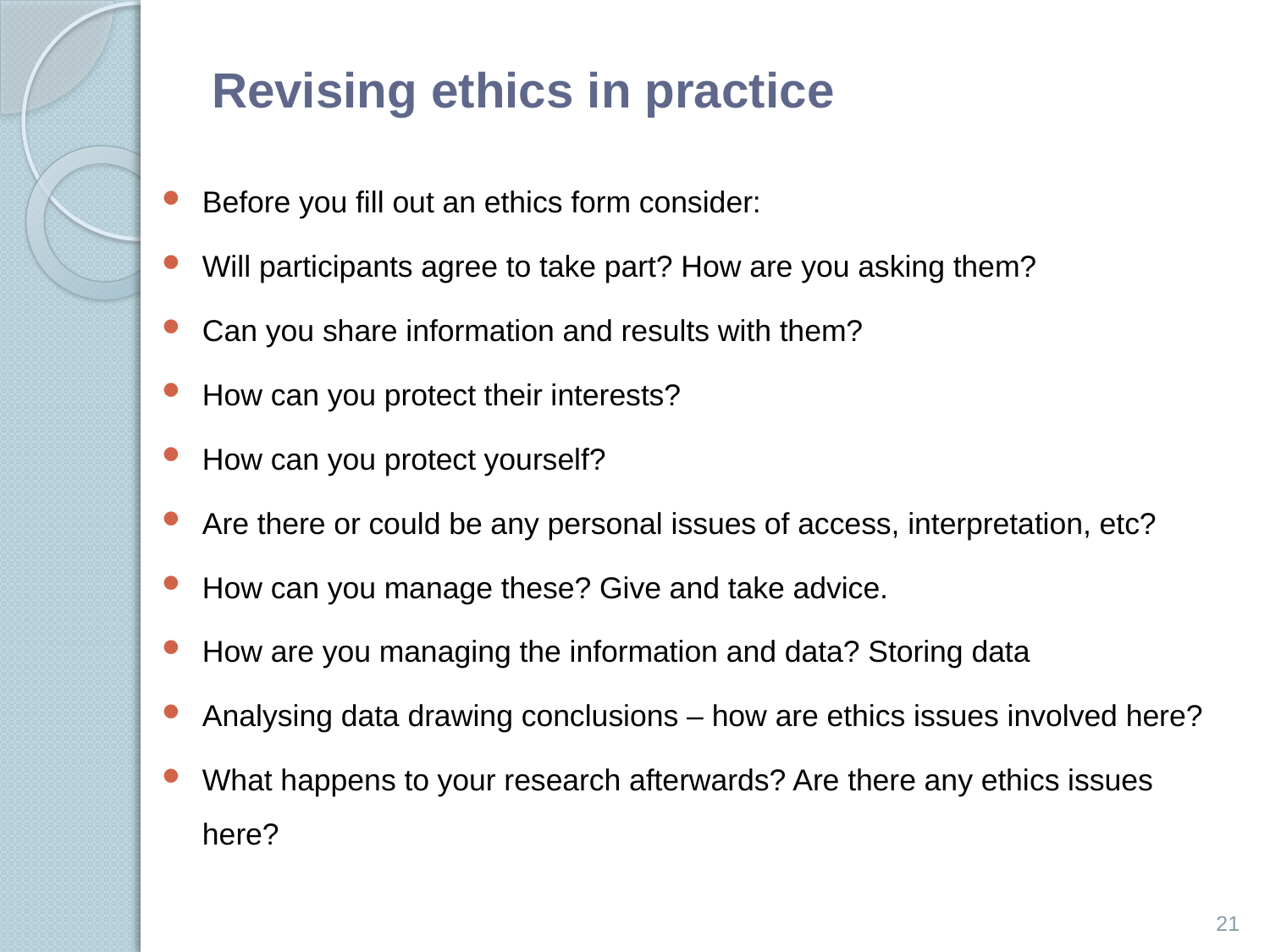

# Revising ethics in practice
Before you fill out an ethics form consider:
Will participants agree to take part? How are you asking them?
Can you share information and results with them?
How can you protect their interests?
How can you protect yourself?
Are there or could be any personal issues of access, interpretation, etc?
How can you manage these? Give and take advice.
How are you managing the information and data? Storing data
Analysing data drawing conclusions – how are ethics issues involved here?
What happens to your research afterwards? Are there any ethics issues here?

21